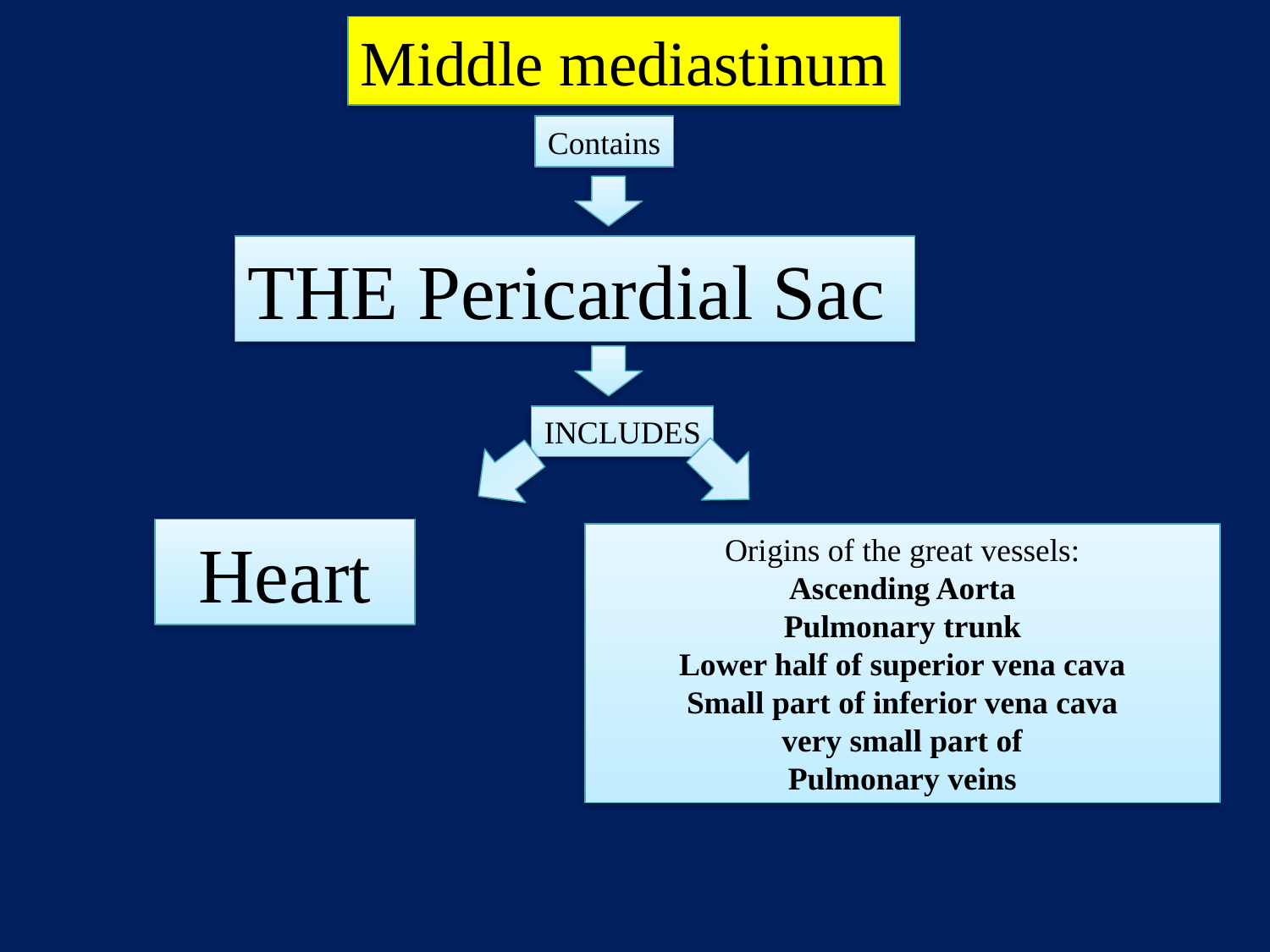

Middle mediastinum
Contains

THE Pericardial Sac

INCLUDES

Heart
Origins of the great vessels:
Ascending Aorta
Pulmonary trunk
Lower half of superior vena cava
Small part of inferior vena cava
 very small part of
Pulmonary veins